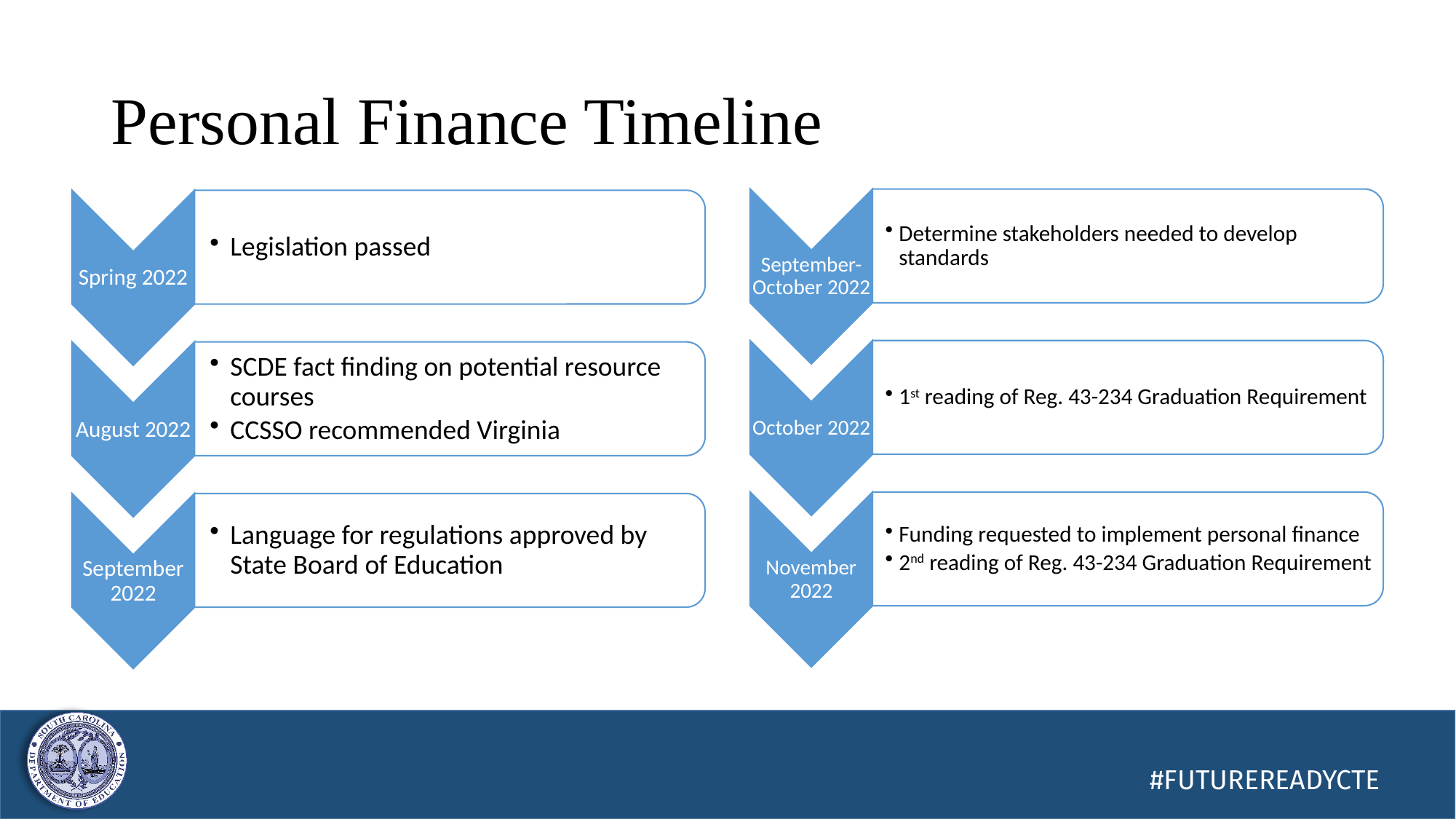

# Personal Finance Timeline
September-October 2022
Determine stakeholders needed to develop standards
October 2022
1st reading of Reg. 43-234 Graduation Requirement
November 2022
Funding requested to implement personal finance
2nd reading of Reg. 43-234 Graduation Requirement
Spring 2022
Legislation passed
August 2022
SCDE fact finding on potential resource courses
CCSSO recommended Virginia
September 2022
Language for regulations approved by State Board of Education